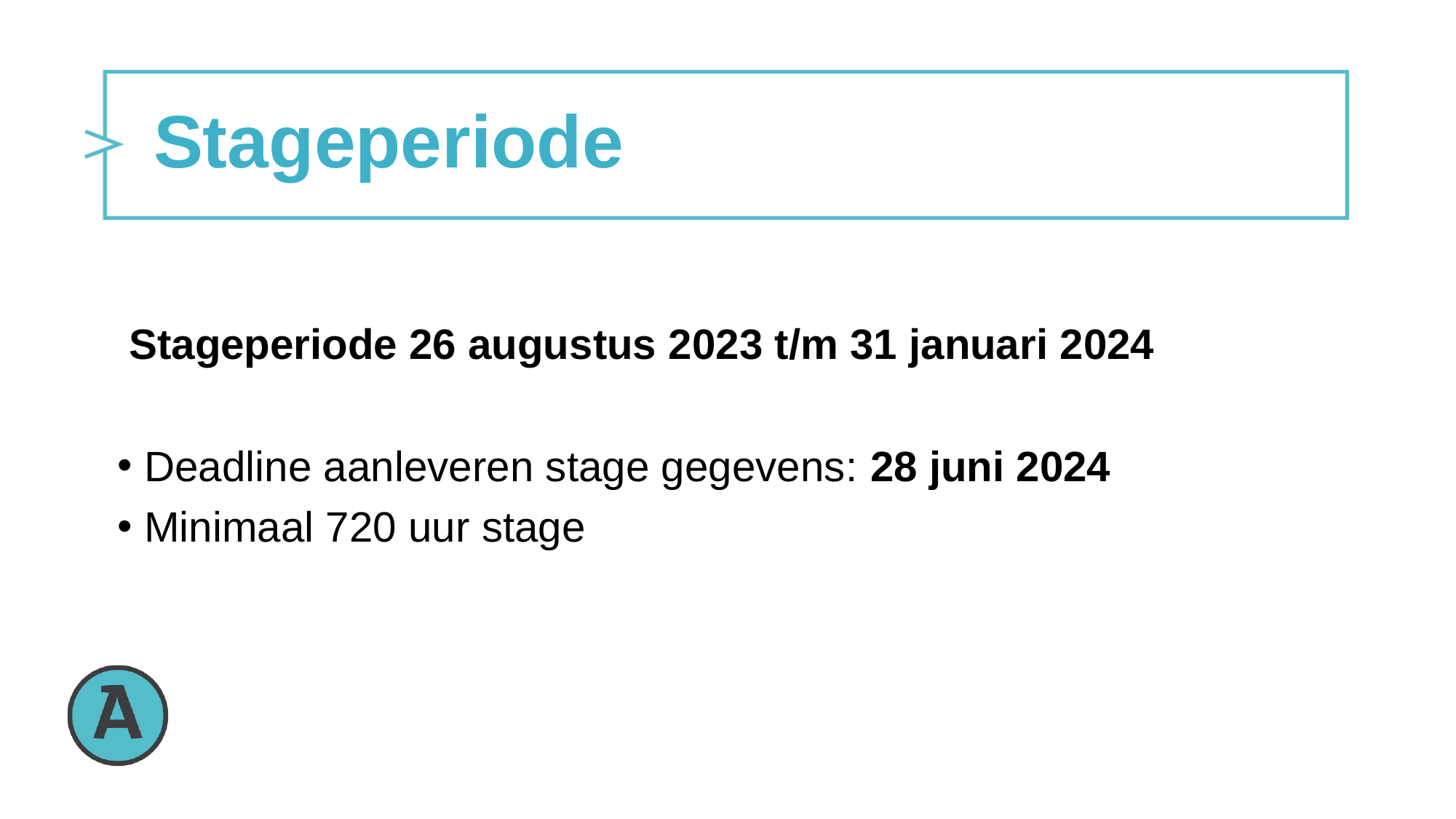

# Stageperiode

 Stageperiode 26 augustus 2023 t/m 31 januari 2024

Deadline aanleveren stage gegevens: 28 juni 2024
Minimaal 720 uur stage